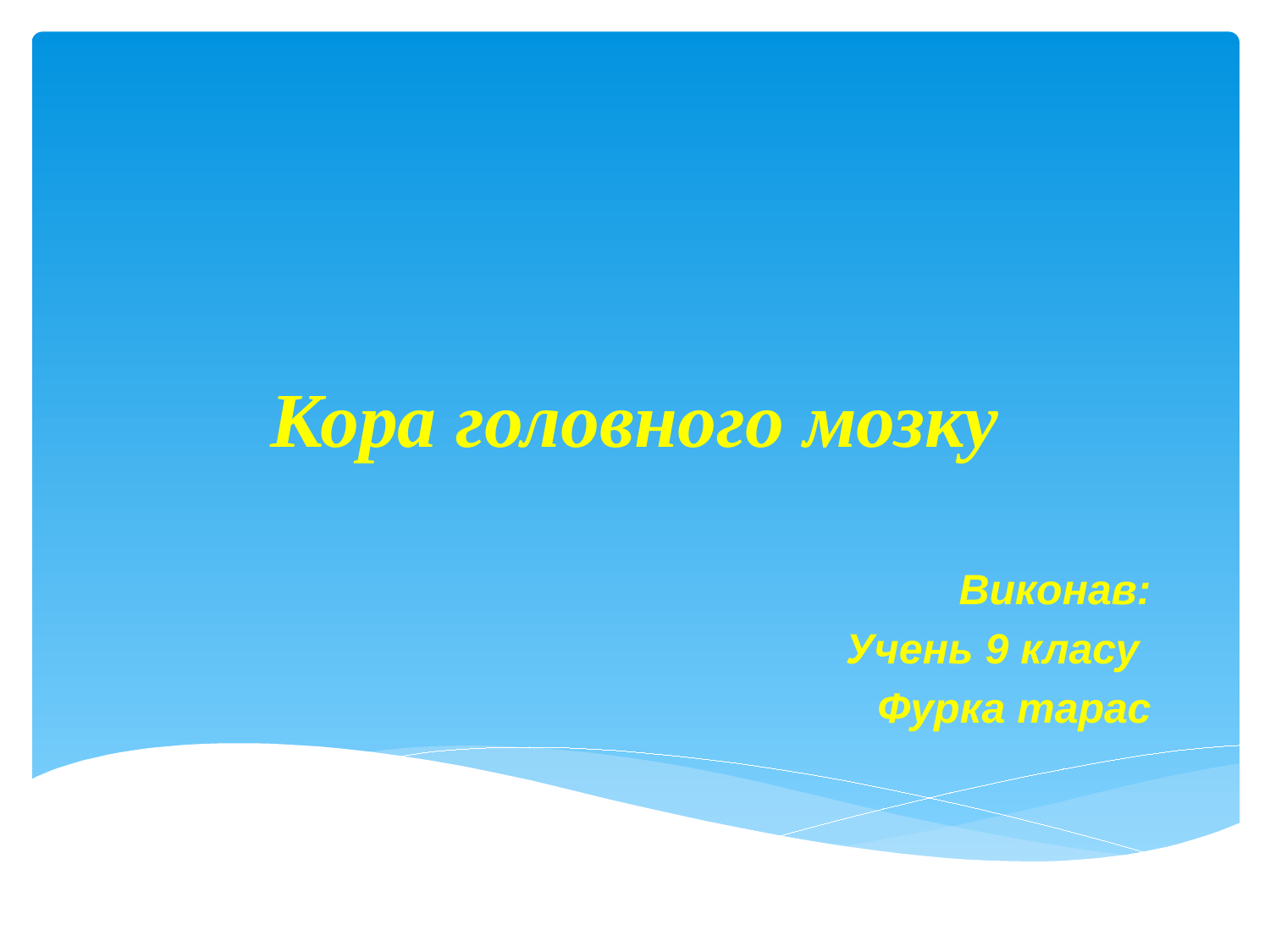

# Кора головного мозку
Виконав:
Учень 9 класу
Фурка тарас